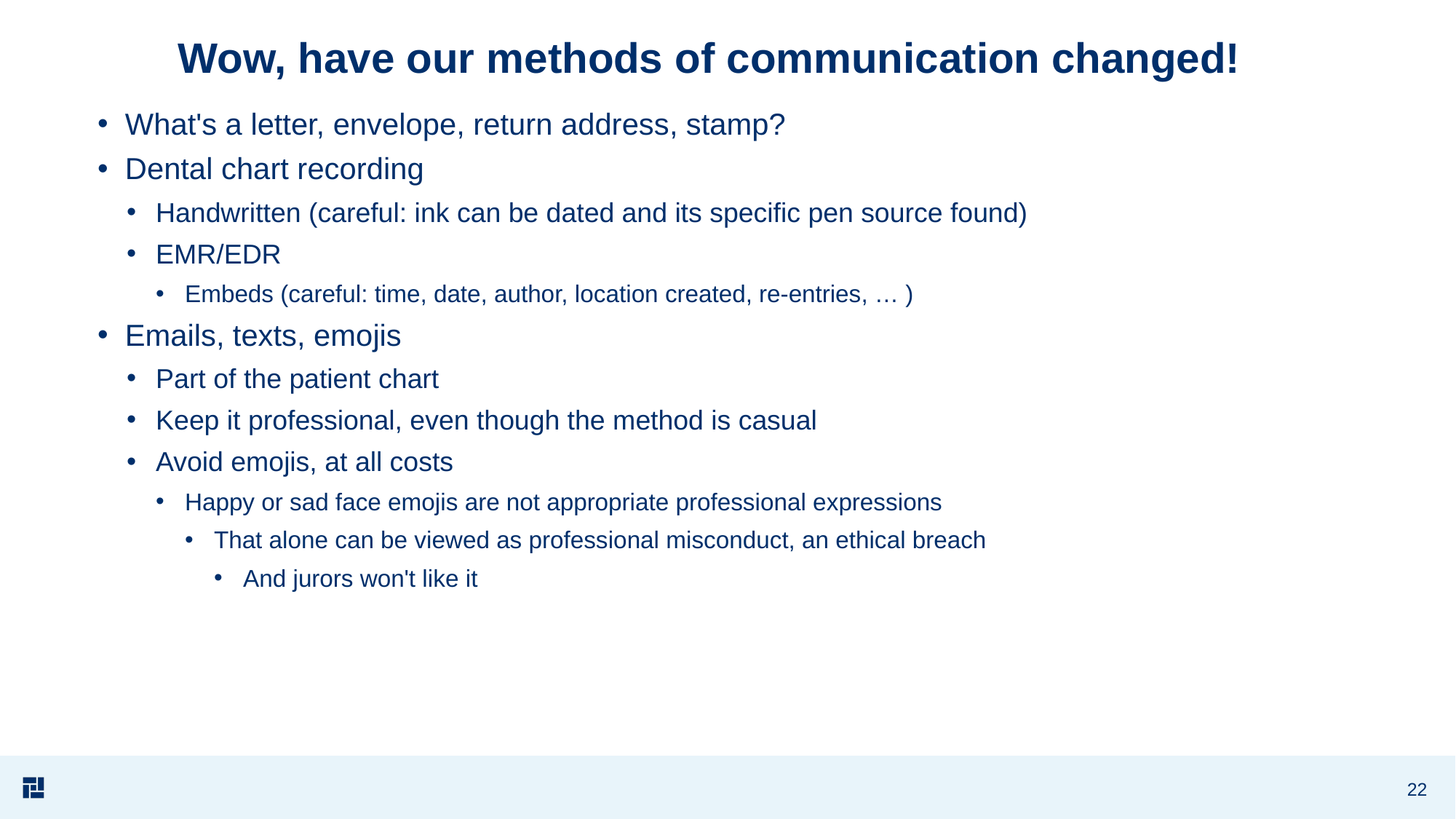

# Wow, have our methods of communication changed!
What's a letter, envelope, return address, stamp?
Dental chart recording
Handwritten (careful: ink can be dated and its specific pen source found)
EMR/EDR
Embeds (careful: time, date, author, location created, re-entries, … )
Emails, texts, emojis
Part of the patient chart
Keep it professional, even though the method is casual
Avoid emojis, at all costs
Happy or sad face emojis are not appropriate professional expressions
That alone can be viewed as professional misconduct, an ethical breach
And jurors won't like it
22